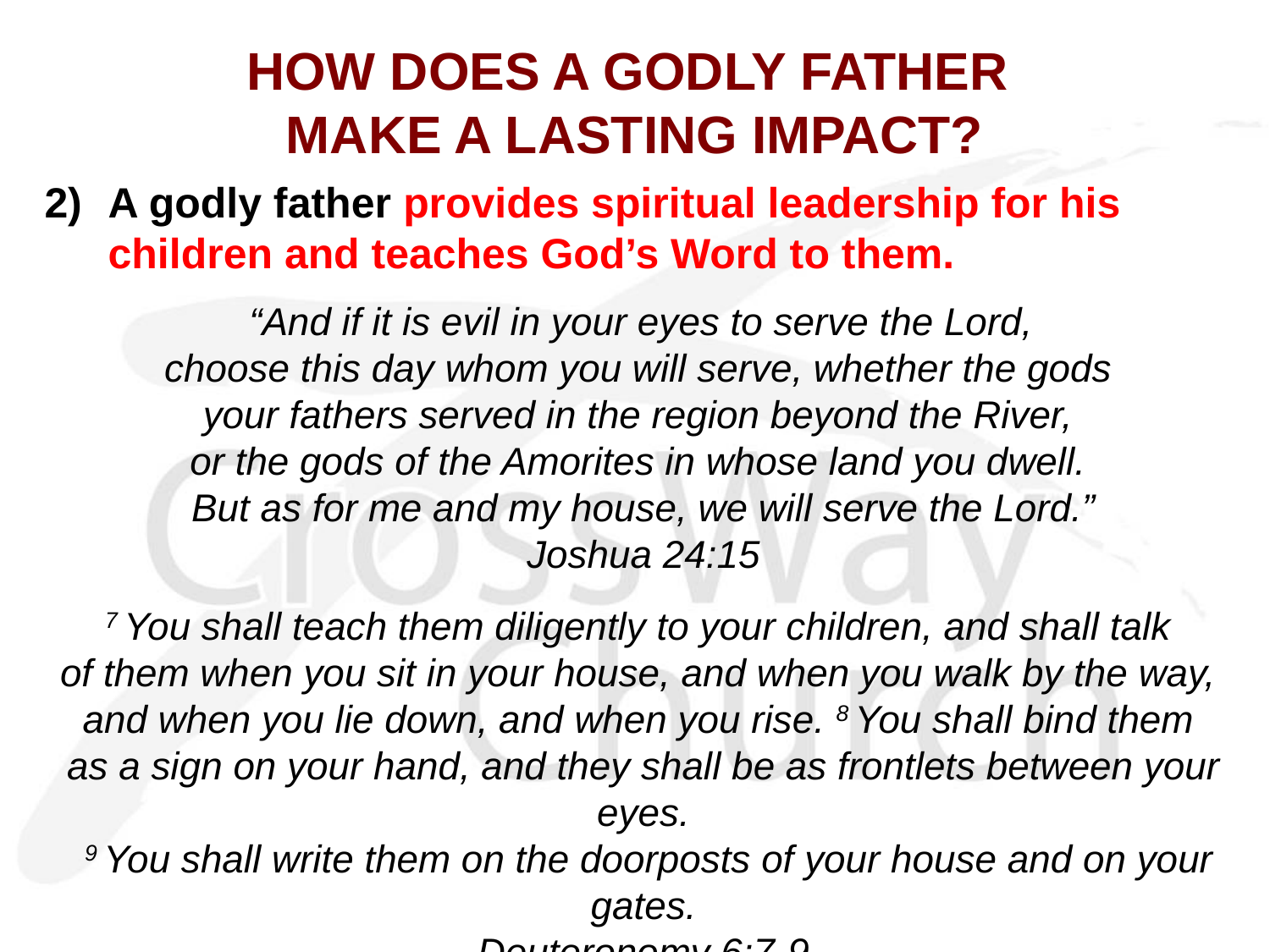

# HOW DOES A GODLY FATHER MAKE A LASTING IMPACT?
2)	A godly father provides spiritual leadership for his children and teaches God’s Word to them.

 “And if it is evil in your eyes to serve the Lord,
choose this day whom you will serve, whether the gods
your fathers served in the region beyond the River,
or the gods of the Amorites in whose land you dwell.
But as for me and my house, we will serve the Lord.”
Joshua 24:15

7 You shall teach them diligently to your children, and shall talk
of them when you sit in your house, and when you walk by the way,
and when you lie down, and when you rise. 8 You shall bind them
as a sign on your hand, and they shall be as frontlets between your eyes.
 9 You shall write them on the doorposts of your house and on your gates.
Deuteronomy 6:7-9